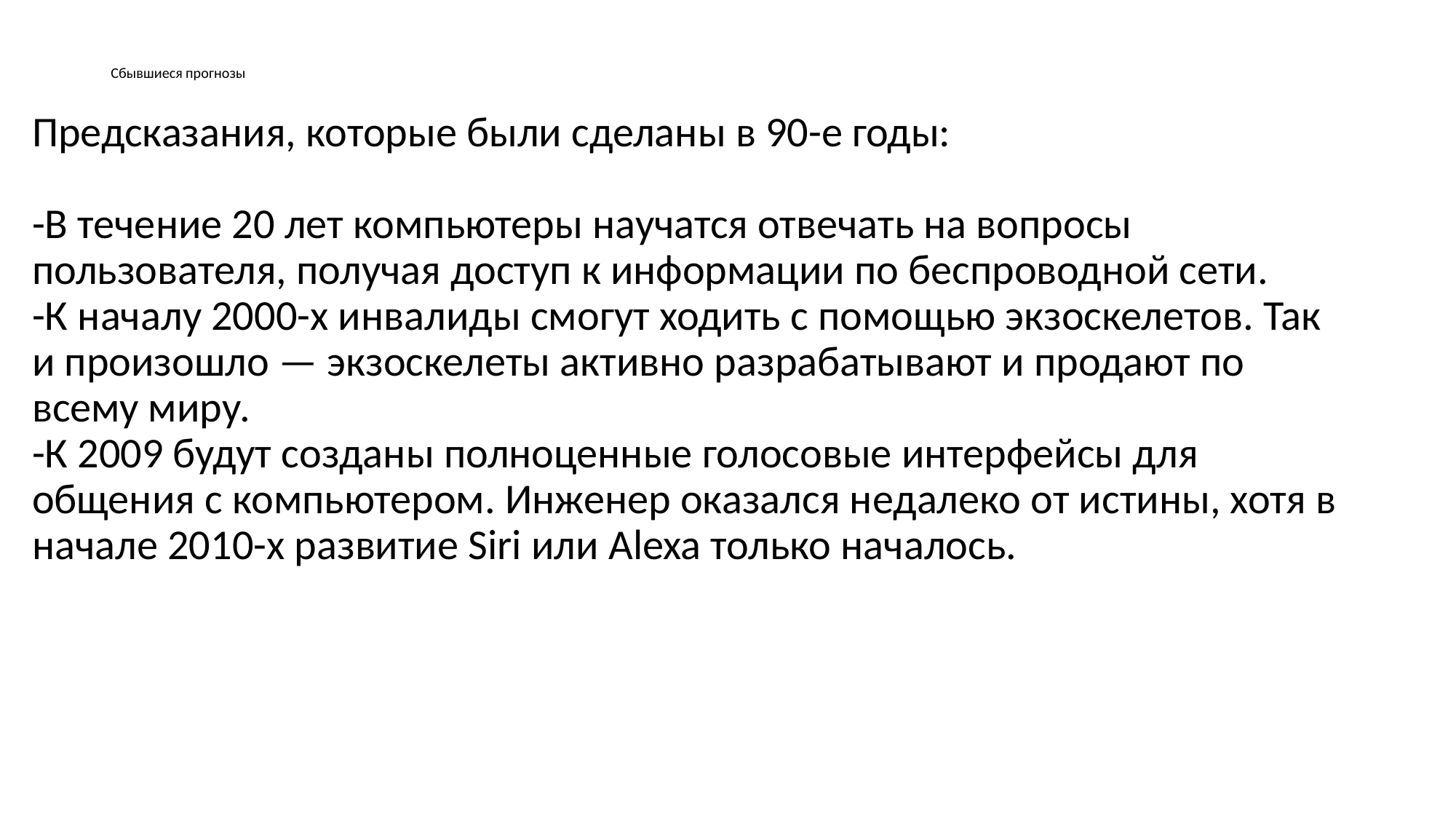

# Сбывшиеся прогнозы
Предсказания, которые были сделаны в 90-е годы:
-В течение 20 лет компьютеры научатся отвечать на вопросы пользователя, получая доступ к информации по беспроводной сети.
-К началу 2000-х инвалиды смогут ходить с помощью экзоскелетов. Так и произошло — экзоскелеты активно разрабатывают и продают по всему миру.
-К 2009 будут созданы полноценные голосовые интерфейсы для общения с компьютером. Инженер оказался недалеко от истины, хотя в начале 2010-х развитие Siri или Alexa только началось.